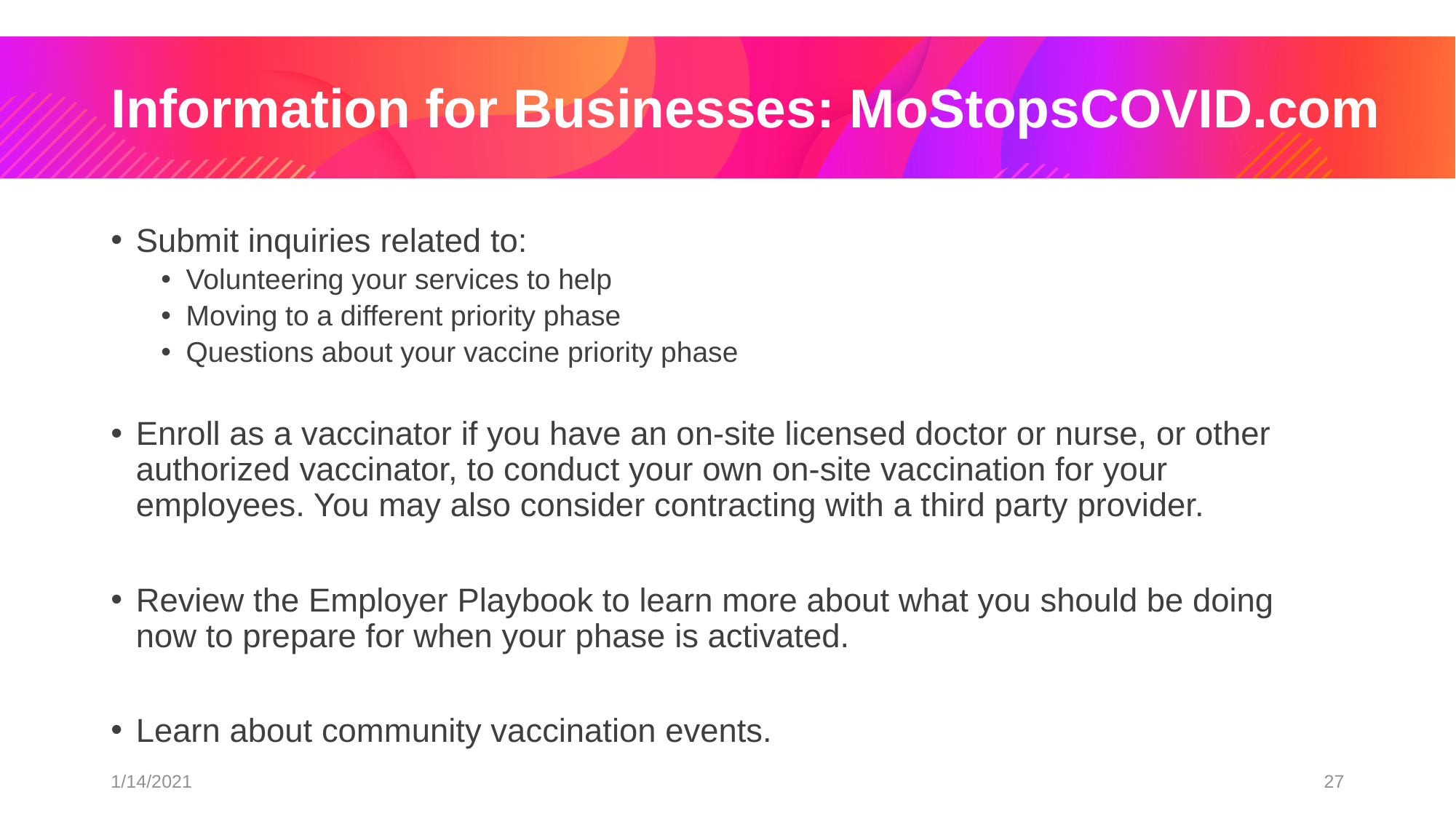

# Information for Businesses: MoStopsCOVID.com
Submit inquiries related to:
Volunteering your services to help
Moving to a different priority phase
Questions about your vaccine priority phase

Enroll as a vaccinator if you have an on-site licensed doctor or nurse, or other authorized vaccinator, to conduct your own on-site vaccination for your employees. You may also consider contracting with a third party provider.

Review the Employer Playbook to learn more about what you should be doing now to prepare for when your phase is activated.

Learn about community vaccination events.

1/14/2021
27